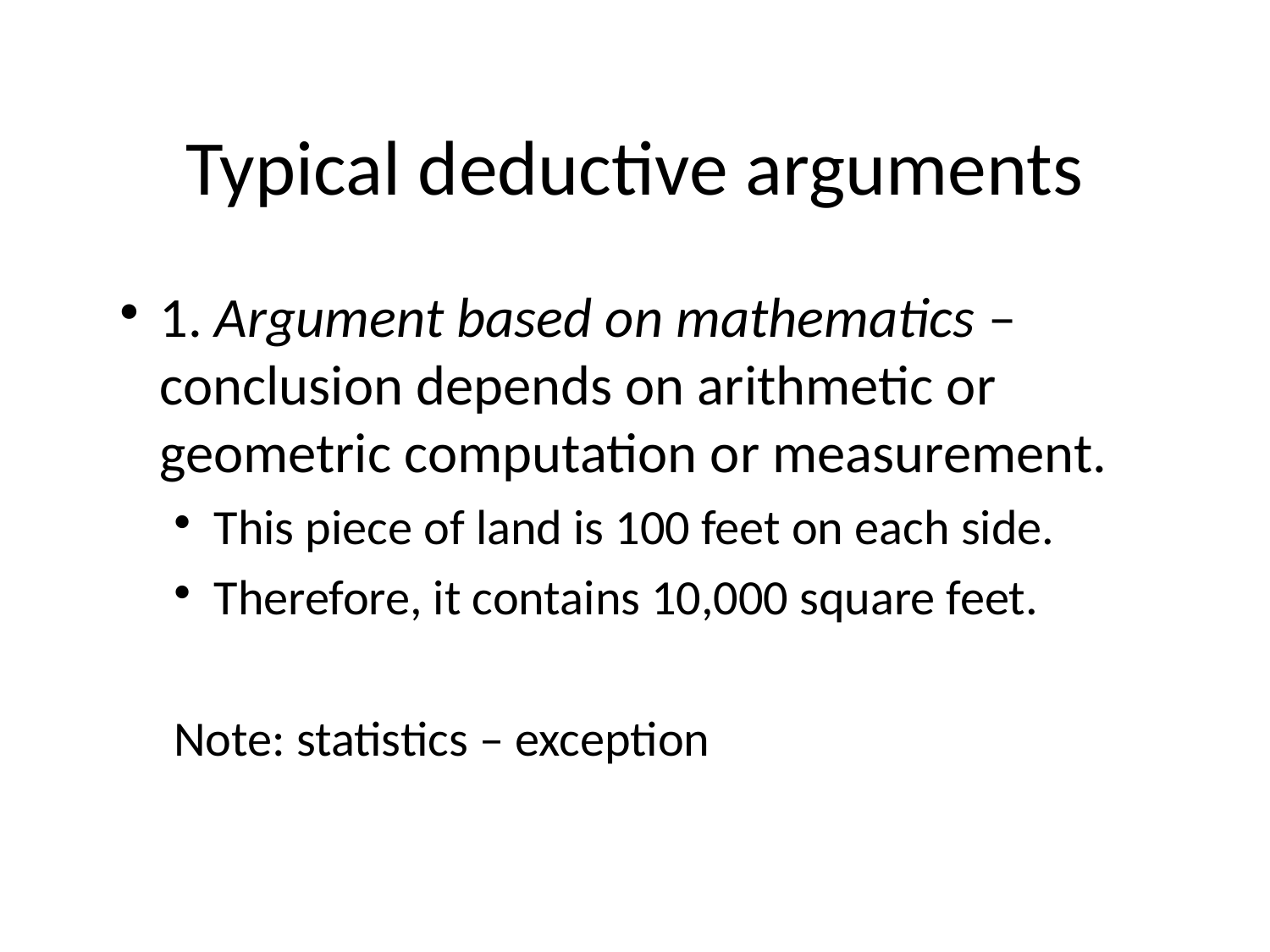

# Typical deductive arguments
1. Argument based on mathematics – conclusion depends on arithmetic or geometric computation or measurement.
This piece of land is 100 feet on each side.
Therefore, it contains 10,000 square feet.

Note: statistics – exception